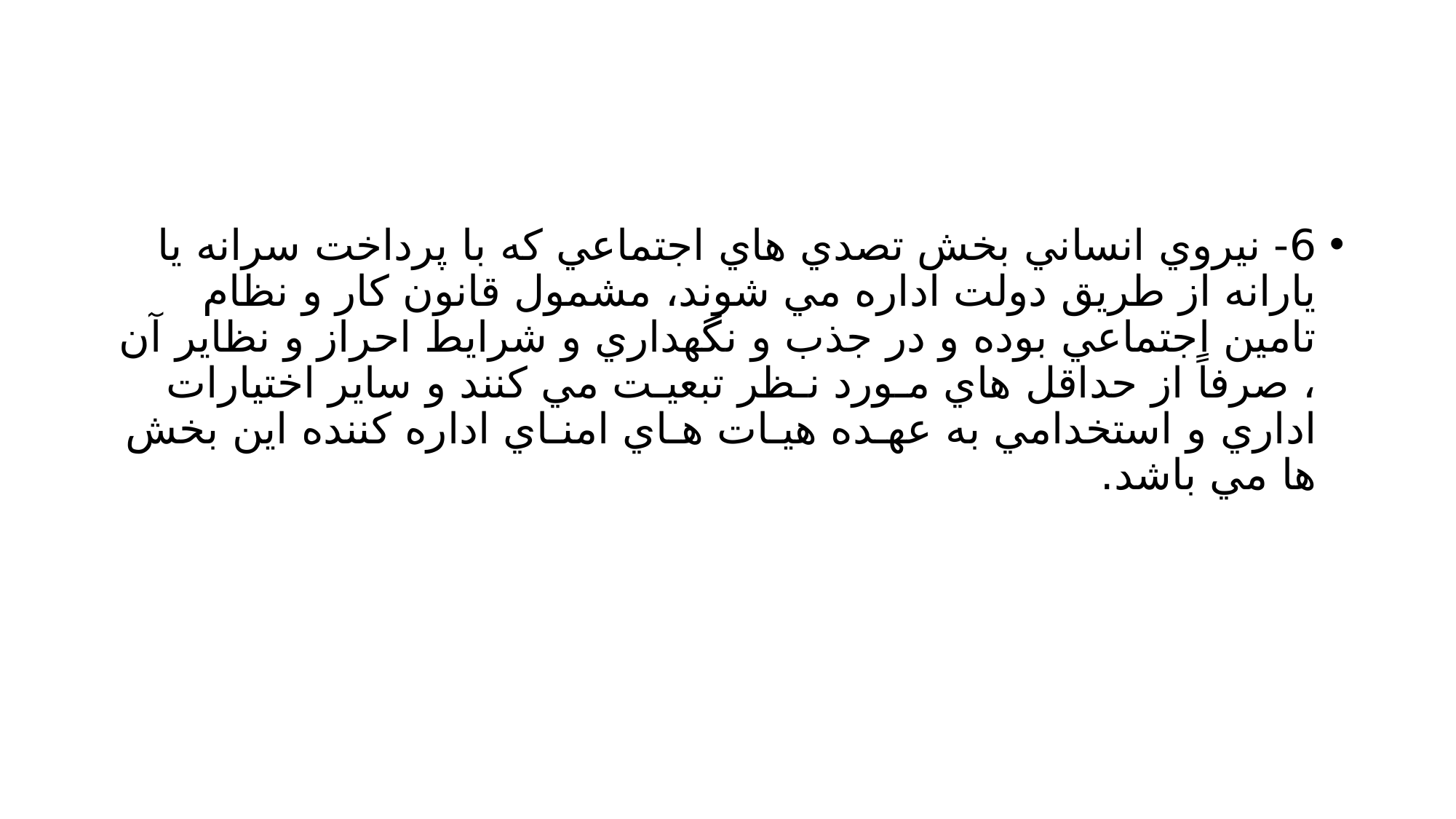

#
6- نيروي انساني بخش تصدي هاي اجتماعي كه با پرداخت سرانه يا يارانه از طريق دولت اداره مي شوند، مشمول قانون كار و نظام تامين اجتماعي بوده و در جذب و نگهداري و شرايط احراز و نظاير آن ، صرفاً از حداقل هاي مـورد نـظر تبعيـت مي كنند و ساير اختيارات اداري و استخدامي به عهـده هيـات هـاي امنـاي اداره كننده اين بخش ها مي باشد.